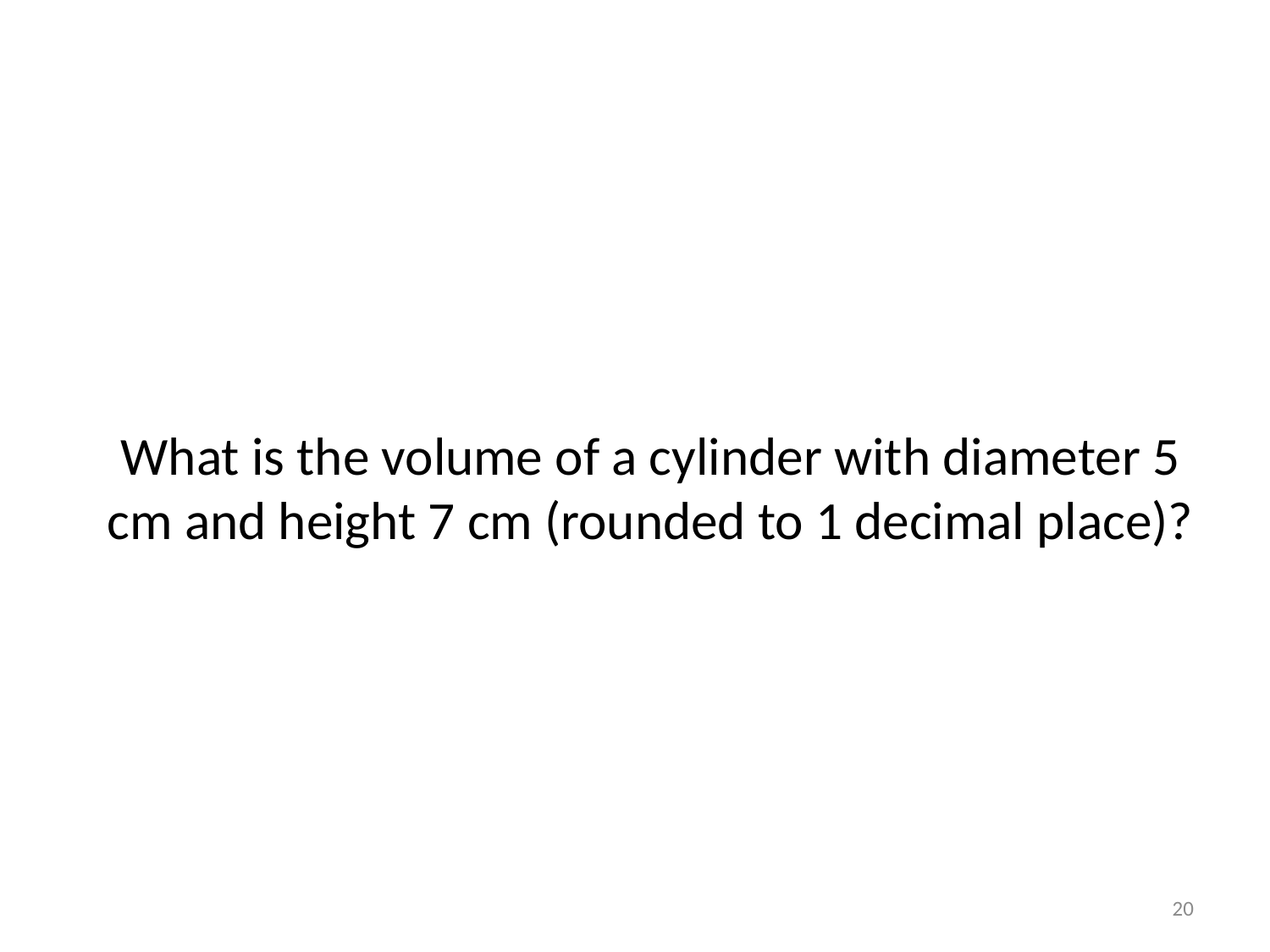

# What is the volume of a cylinder with diameter 5 cm and height 7 cm (rounded to 1 decimal place)?
20